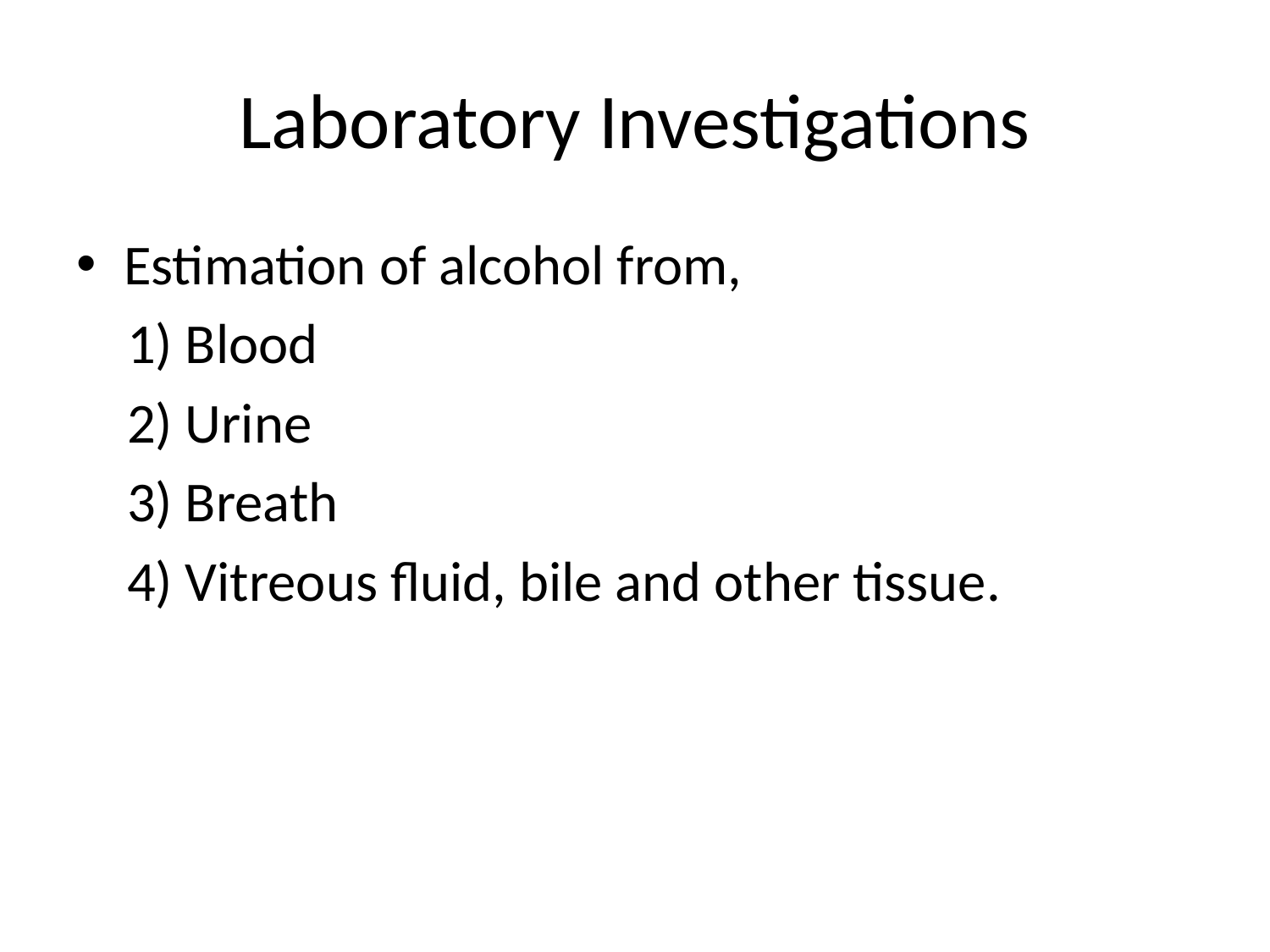

# Laboratory Investigations
Estimation of alcohol from,
    1) Blood
    2) Urine
    3) Breath
    4) Vitreous fluid, bile and other tissue.